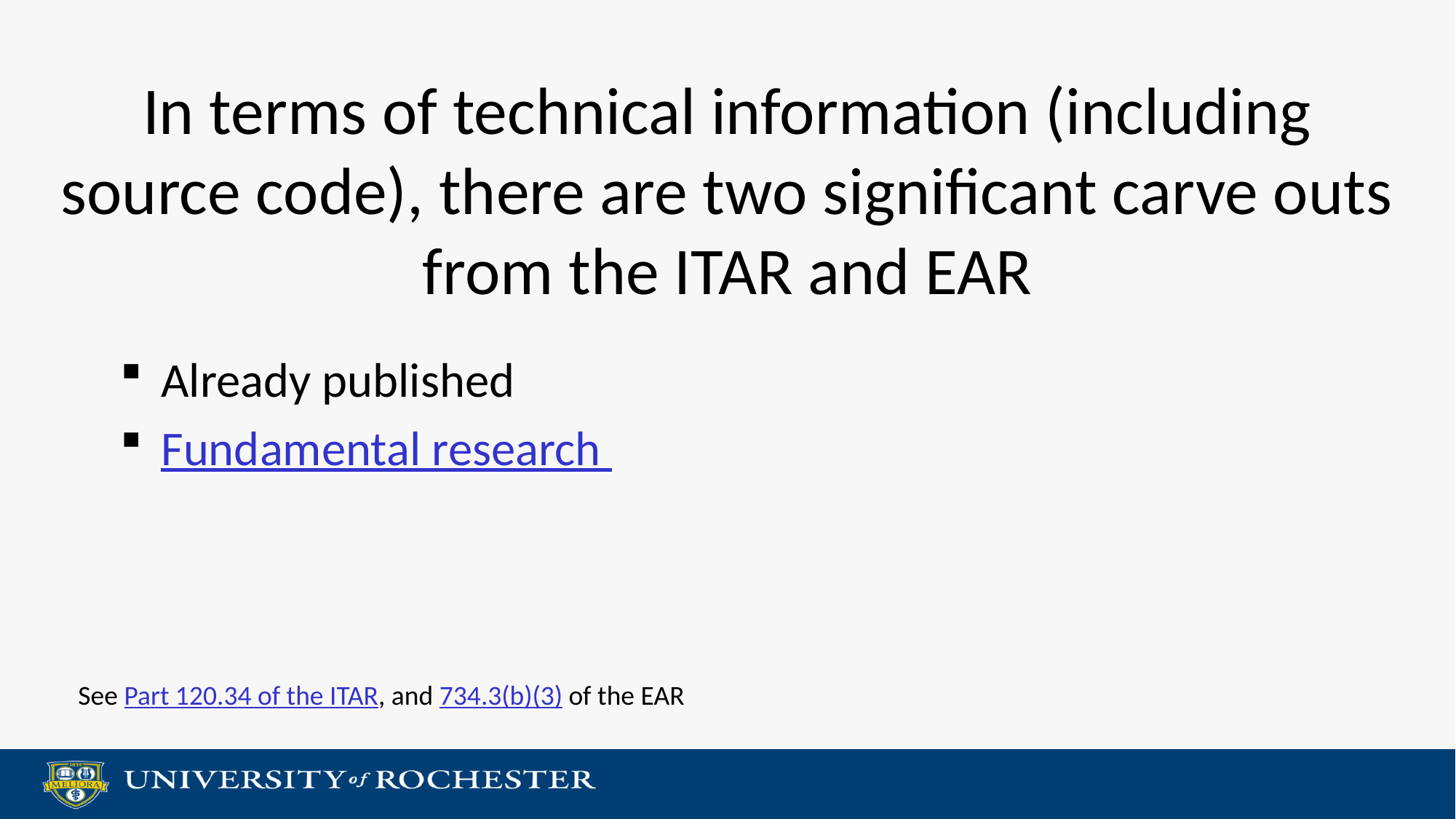

# In terms of technical information (including source code), there are two significant carve outs from the ITAR and EAR
Already published
Fundamental research
See Part 120.34 of the ITAR, and 734.3(b)(3) of the EAR